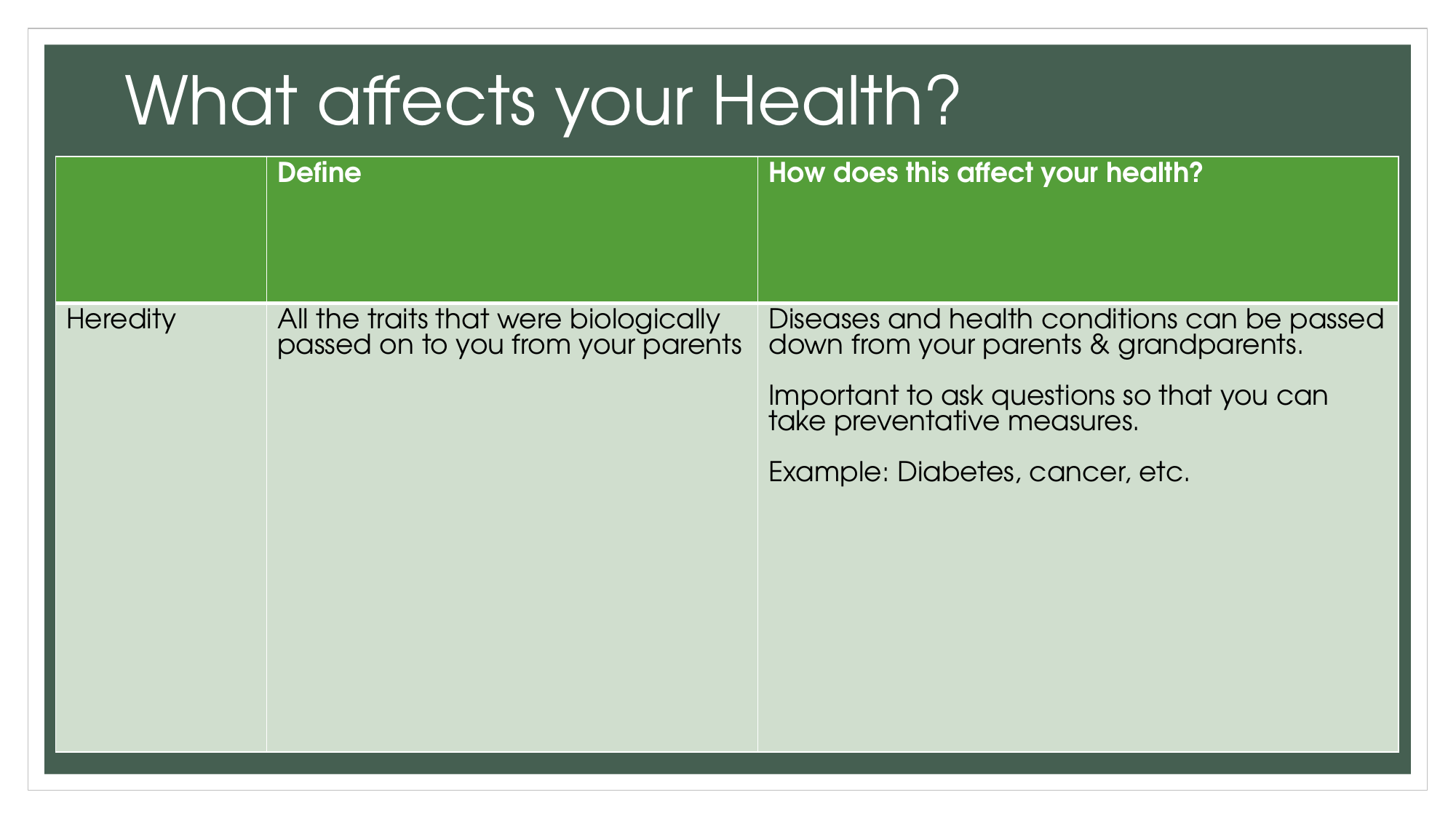

# What affects your Health?
|  | Define | How does this affect your health? |
| --- | --- | --- |
| Heredity | All the traits that were biologically passed on to you from your parents | Diseases and health conditions can be passed down from your parents & grandparents. Important to ask questions so that you can take preventative measures. Example: Diabetes, cancer, etc. |